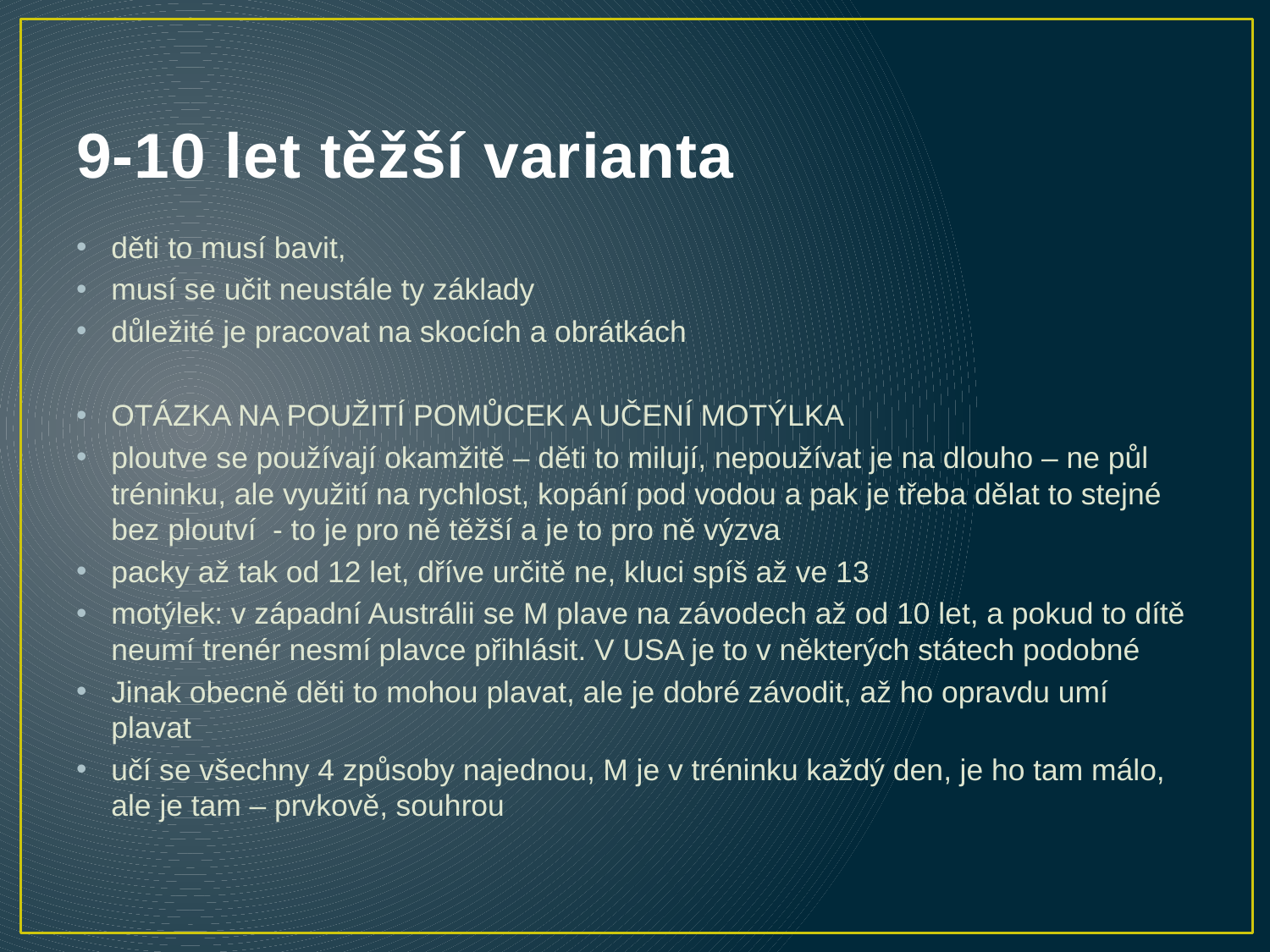

# 9-10 let těžší varianta
děti to musí bavit,
musí se učit neustále ty základy
důležité je pracovat na skocích a obrátkách

OTÁZKA NA POUŽITÍ POMŮCEK A UČENÍ MOTÝLKA
ploutve se používají okamžitě – děti to milují, nepoužívat je na dlouho – ne půl tréninku, ale využití na rychlost, kopání pod vodou a pak je třeba dělat to stejné bez ploutví  - to je pro ně těžší a je to pro ně výzva
packy až tak od 12 let, dříve určitě ne, kluci spíš až ve 13
motýlek: v západní Austrálii se M plave na závodech až od 10 let, a pokud to dítě neumí trenér nesmí plavce přihlásit. V USA je to v některých státech podobné
Jinak obecně děti to mohou plavat, ale je dobré závodit, až ho opravdu umí plavat
učí se všechny 4 způsoby najednou, M je v tréninku každý den, je ho tam málo, ale je tam – prvkově, souhrou